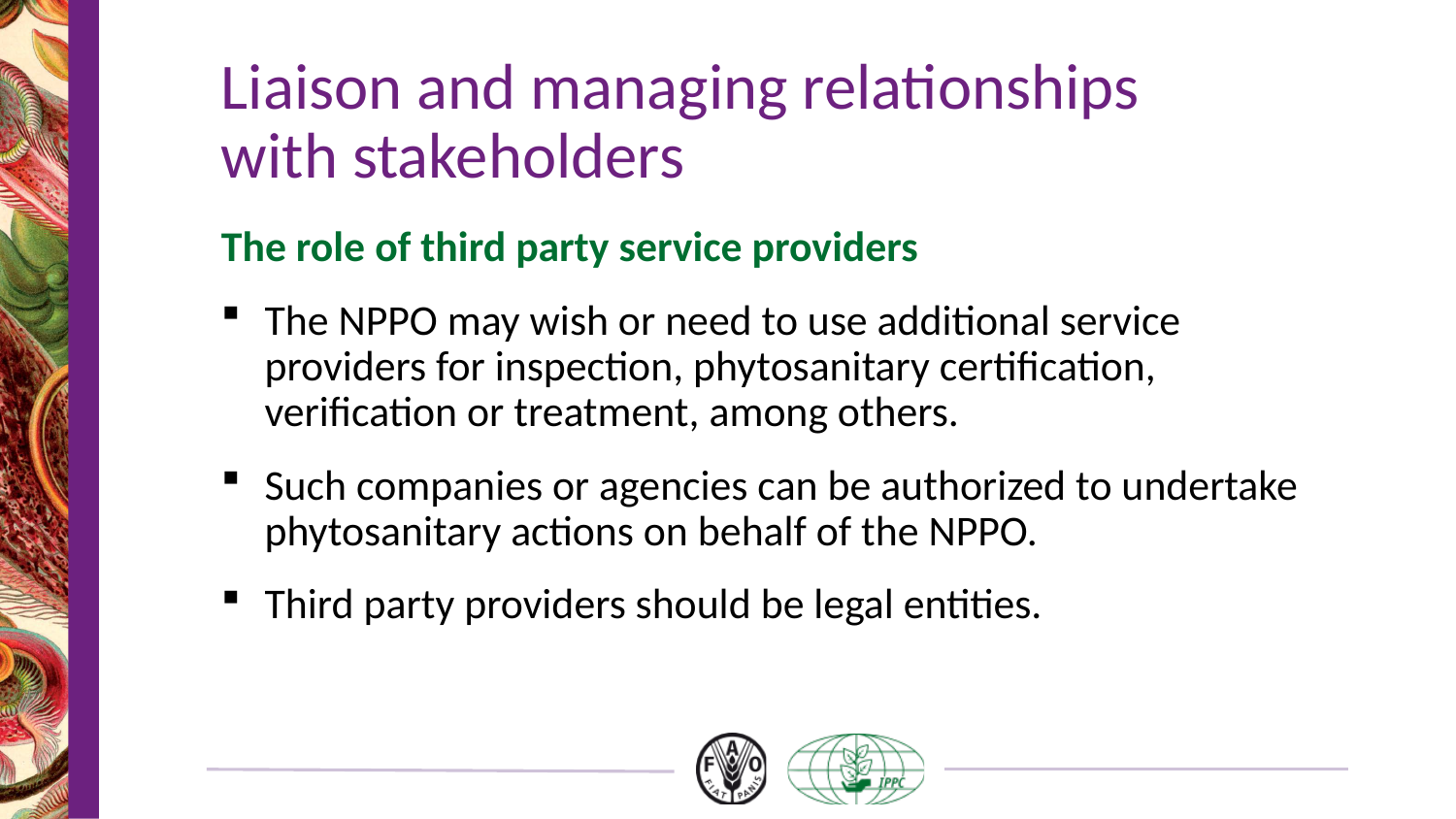

# Liaison and managing relationships with stakeholders
The role of third party service providers
The NPPO may wish or need to use additional service providers for inspection, phytosanitary certification, verification or treatment, among others.
Such companies or agencies can be authorized to undertake phytosanitary actions on behalf of the NPPO.
Third party providers should be legal entities.